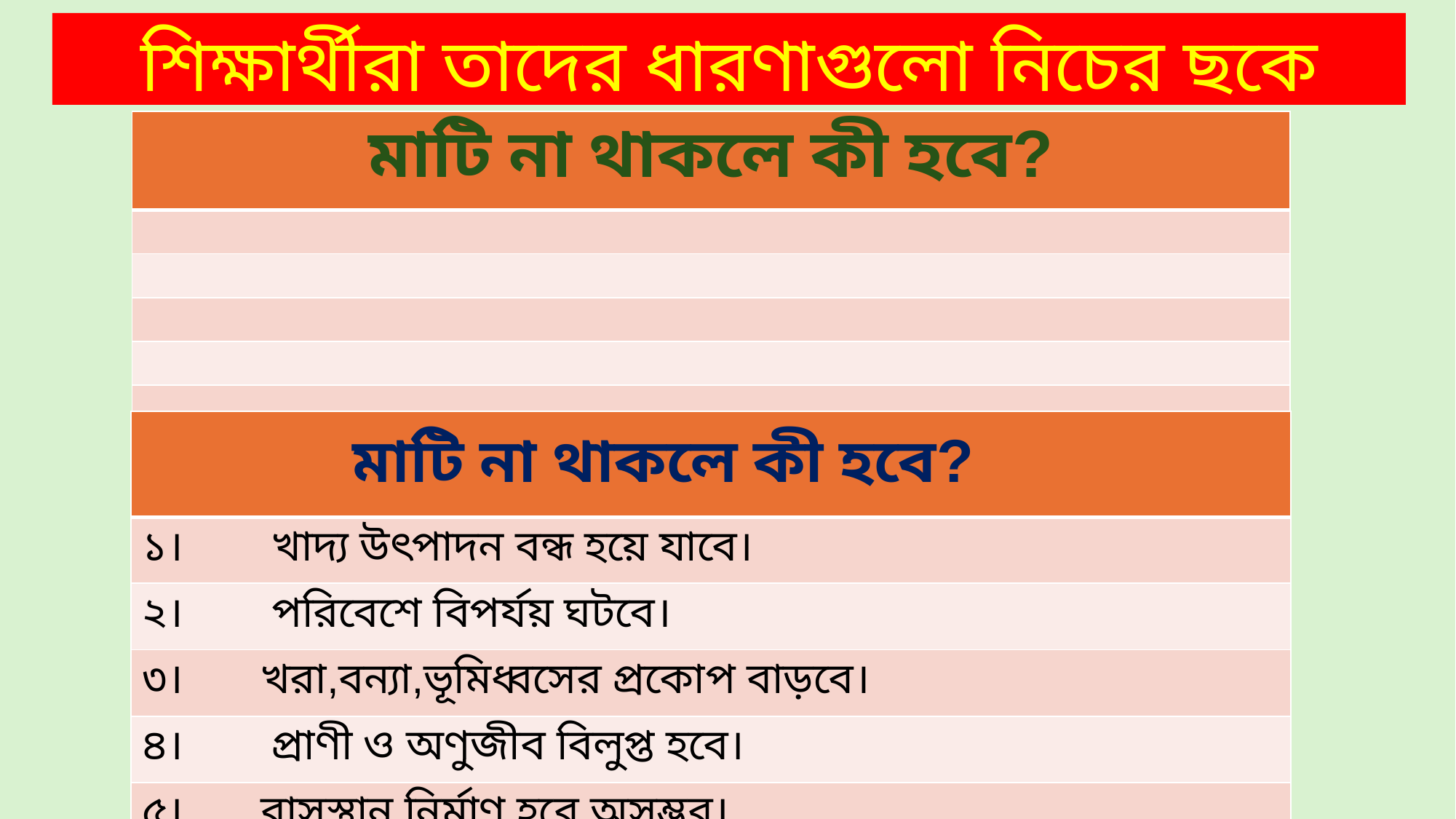

শিক্ষার্থীরা তাদের ধারণাগুলো নিচের ছকে লিখবে।
| মাটি না থাকলে কী হবে? |
| --- |
|  |
|  |
|  |
|  |
|  |
| মাটি না থাকলে কী হবে? |
| --- |
| ১। খাদ্য উৎপাদন বন্ধ হয়ে যাবে। |
| ২। পরিবেশে বিপর্যয় ঘটবে। |
| ৩। খরা,বন্যা,ভূমিধ্বসের প্রকোপ বাড়বে। |
| ৪। প্রাণী ও অণুজীব বিলুপ্ত হবে। |
| ৫। বাসস্থান নির্মাণ হবে অসম্ভব। |